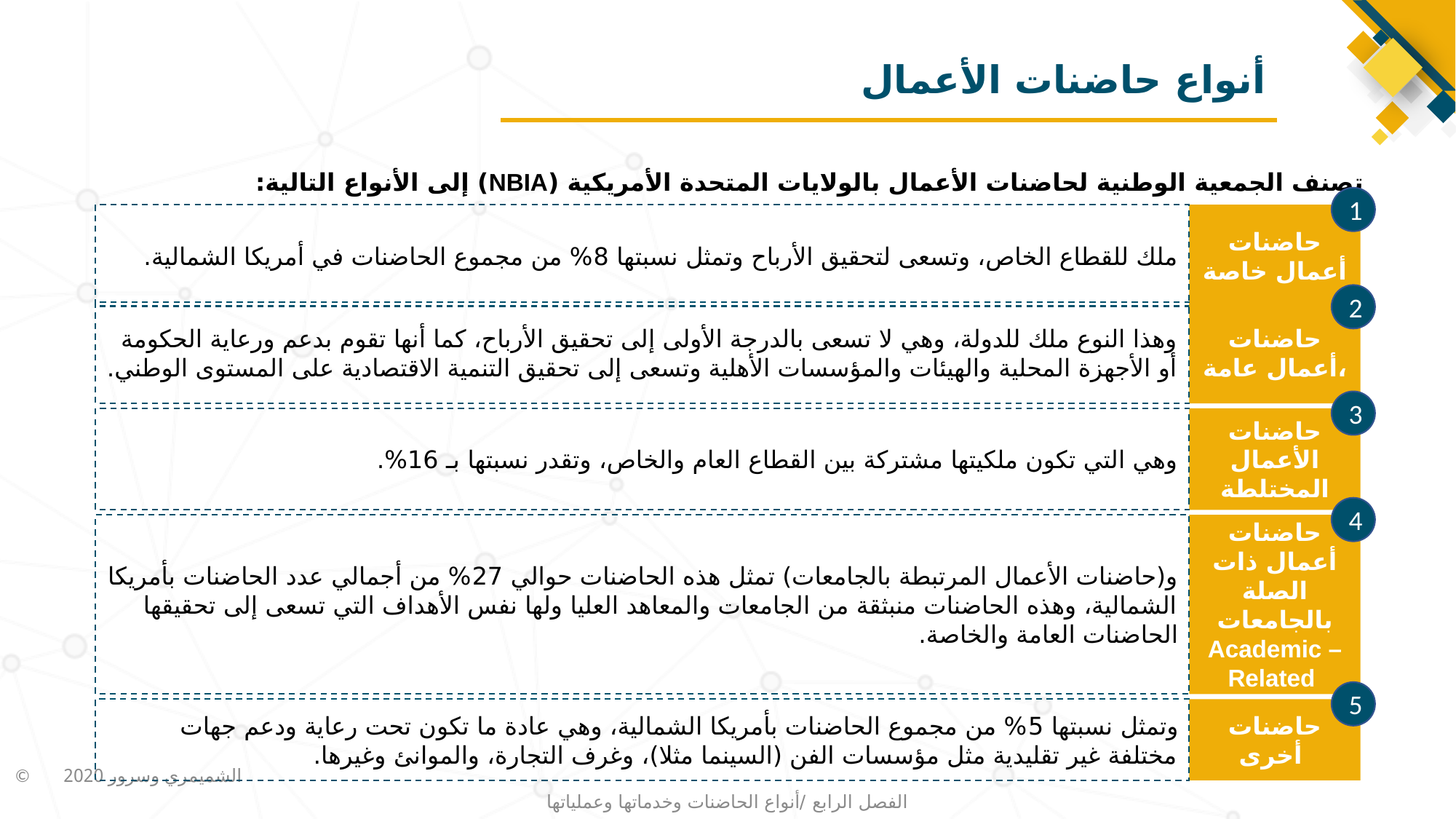

# أنواع حاضنات الأعمال
تصنف الجمعية الوطنية لحاضنات الأعمال بالولايات المتحدة الأمريكية (NBIA) إلى الأنواع التالية:
1
حاضنات أعمال خاصة
ملك للقطاع الخاص، وتسعى لتحقيق الأرباح وتمثل نسبتها 8% من مجموع الحاضنات في أمريكا الشمالية.
2
حاضنات أعمال عامة،
وهذا النوع ملك للدولة، وهي لا تسعى بالدرجة الأولى إلى تحقيق الأرباح، كما أنها تقوم بدعم ورعاية الحكومة أو الأجهزة المحلية والهيئات والمؤسسات الأهلية وتسعى إلى تحقيق التنمية الاقتصادية على المستوى الوطني.
3
حاضنات الأعمال المختلطة
وهي التي تكون ملكيتها مشتركة بين القطاع العام والخاص، وتقدر نسبتها بـ 16%.
4
حاضنات أعمال ذات الصلة بالجامعات Academic – Related
و(حاضنات الأعمال المرتبطة بالجامعات) تمثل هذه الحاضنات حوالي 27% من أجمالي عدد الحاضنات بأمريكا الشمالية، وهذه الحاضنات منبثقة من الجامعات والمعاهد العليا ولها نفس الأهداف التي تسعى إلى تحقيقها الحاضنات العامة والخاصة.
5
حاضنات أخرى
وتمثل نسبتها 5% من مجموع الحاضنات بأمريكا الشمالية، وهي عادة ما تكون تحت رعاية ودعم جهات مختلفة غير تقليدية مثل مؤسسات الفن (السينما مثلا)، وغرف التجارة، والموانئ وغيرها.
3
الفصل الرابع /أنواع الحاضنات وخدماتها وعملياتها